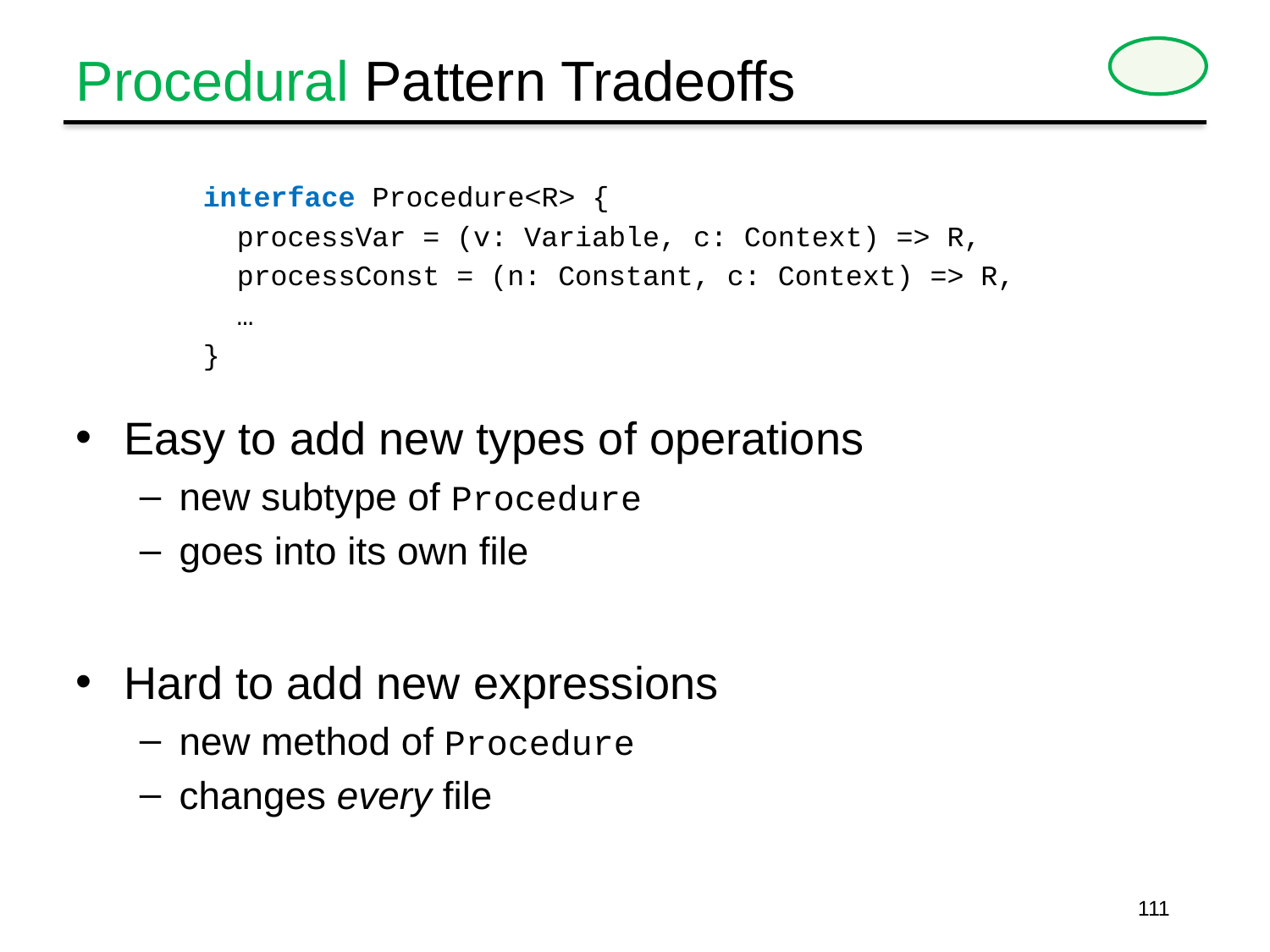

# Procedural Pattern Tradeoffs
interface Procedure<R> {
  processVar = (v: Variable, c: Context) => R,
  processConst = (n: Constant, c: Context) => R,
  …
}

Easy to add new types of operations
new subtype of Procedure
goes into its own file

Hard to add new expressions
new method of Procedure
changes every file
111